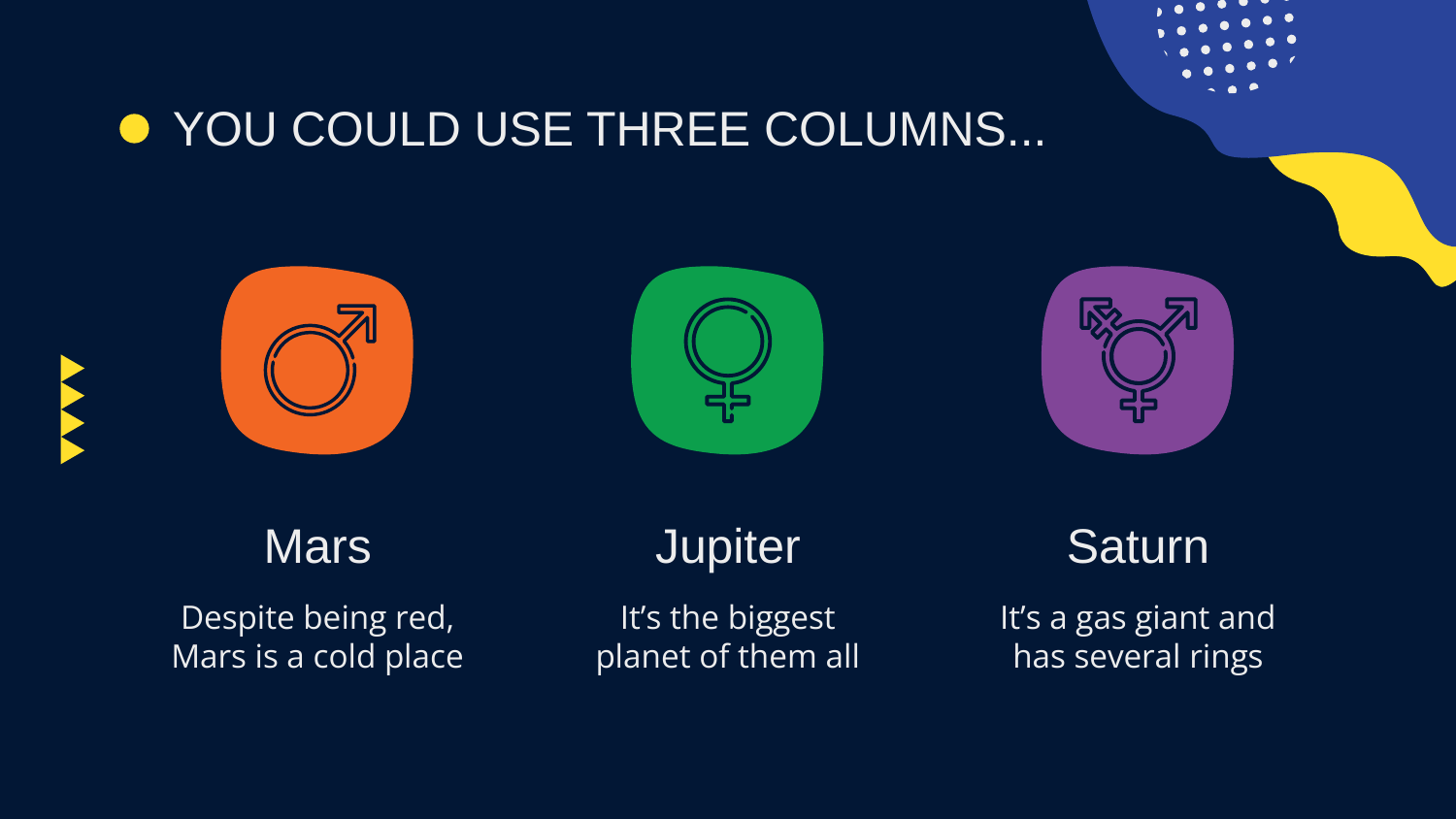

YOU COULD USE THREE COLUMNS...

# Mars
Jupiter
Saturn
Despite being red, Mars is a cold place
It’s the biggest planet of them all
It’s a gas giant and has several rings